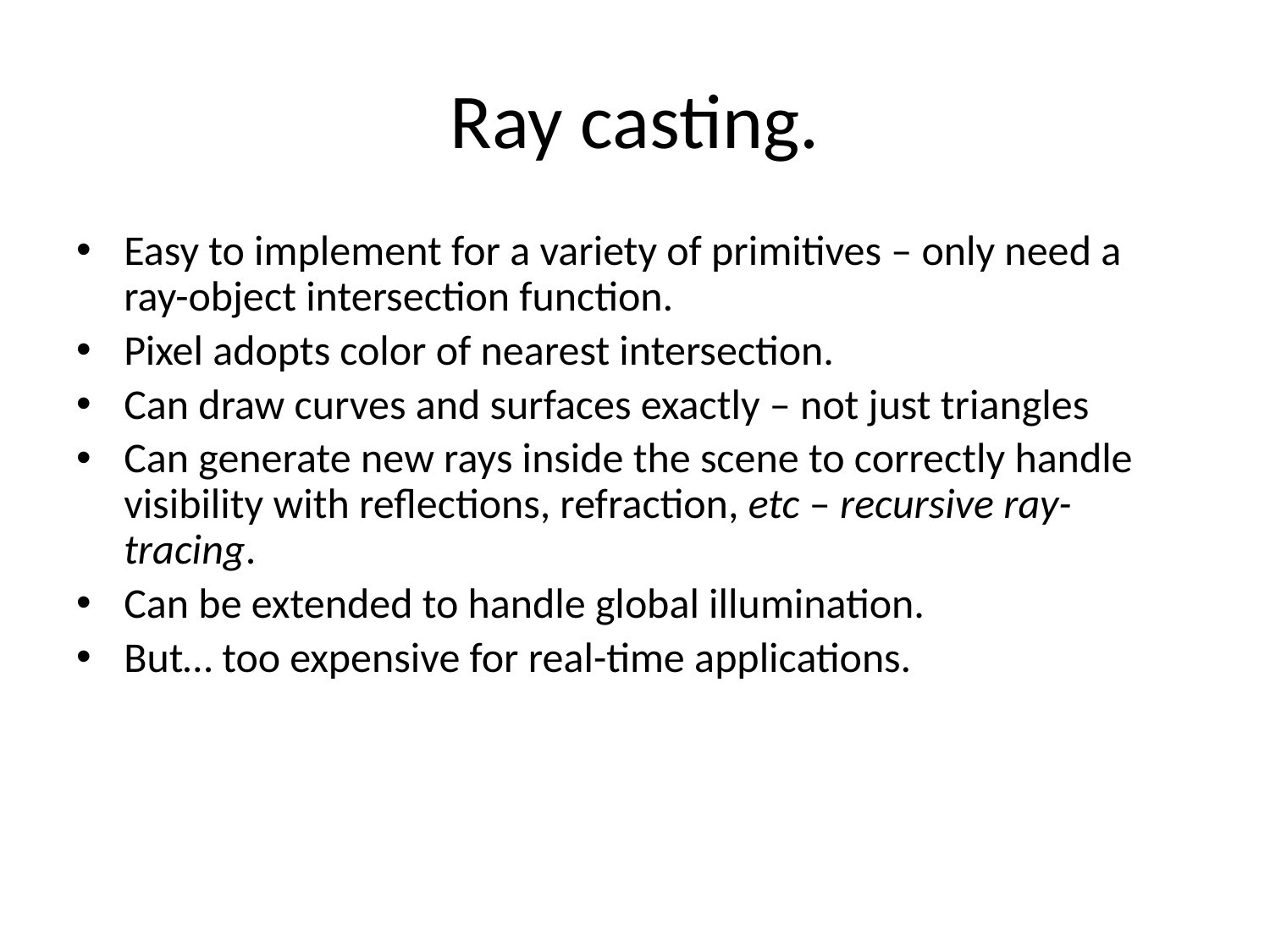

# Ray casting.
Easy to implement for a variety of primitives – only need a ray-object intersection function.
Pixel adopts color of nearest intersection.
Can draw curves and surfaces exactly – not just triangles
Can generate new rays inside the scene to correctly handle visibility with reflections, refraction, etc – recursive ray-tracing.
Can be extended to handle global illumination.
But… too expensive for real-time applications.
28